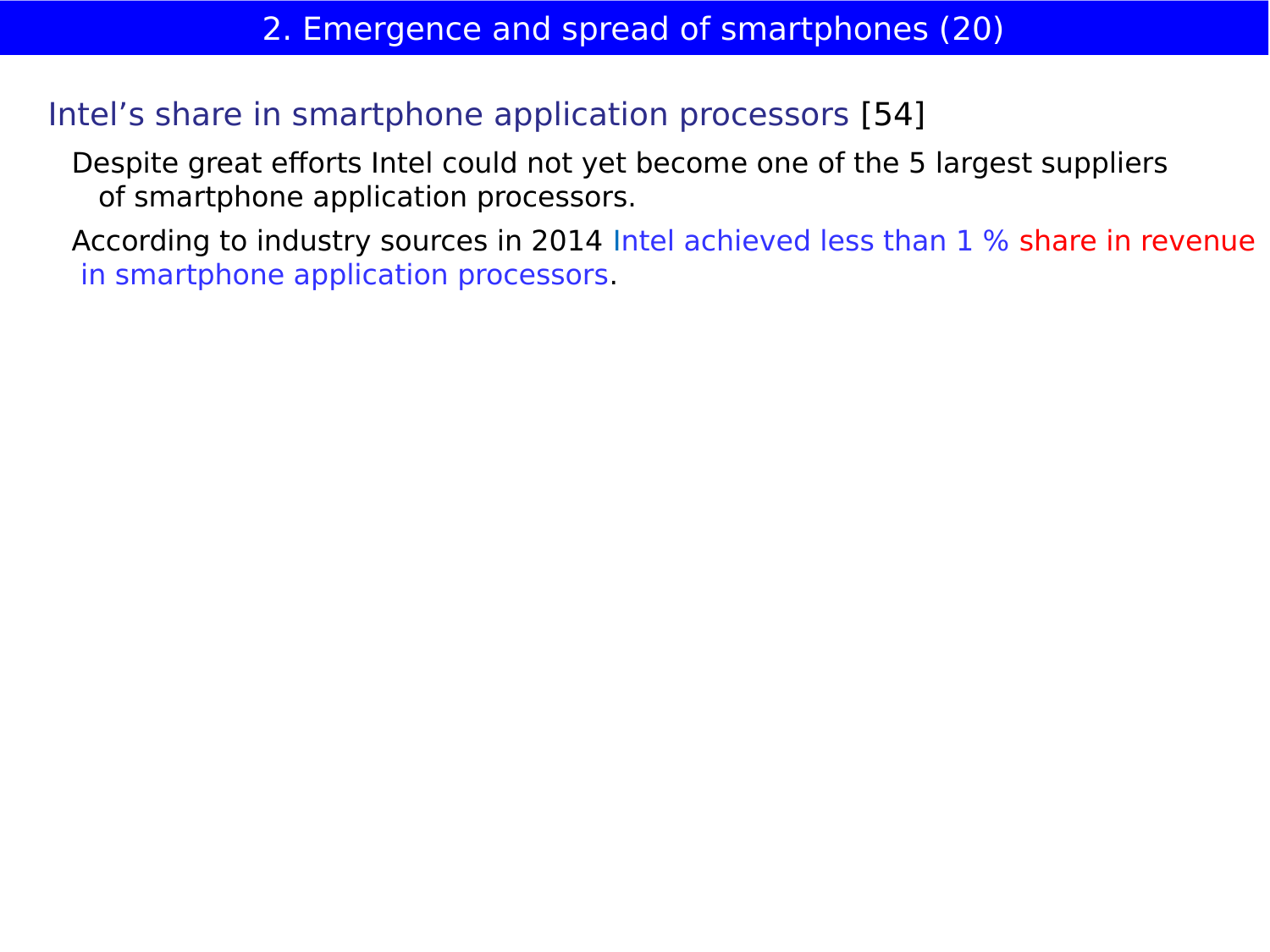

# 2. Emergence and spread of smartphones (20)
Intel’s share in smartphone application processors [54]
Despite great efforts Intel could not yet become one of the 5 largest suppliers
   of smartphone application processors.
According to industry sources in 2014 Intel achieved less than 1 % share in revenue
 in smartphone application processors.